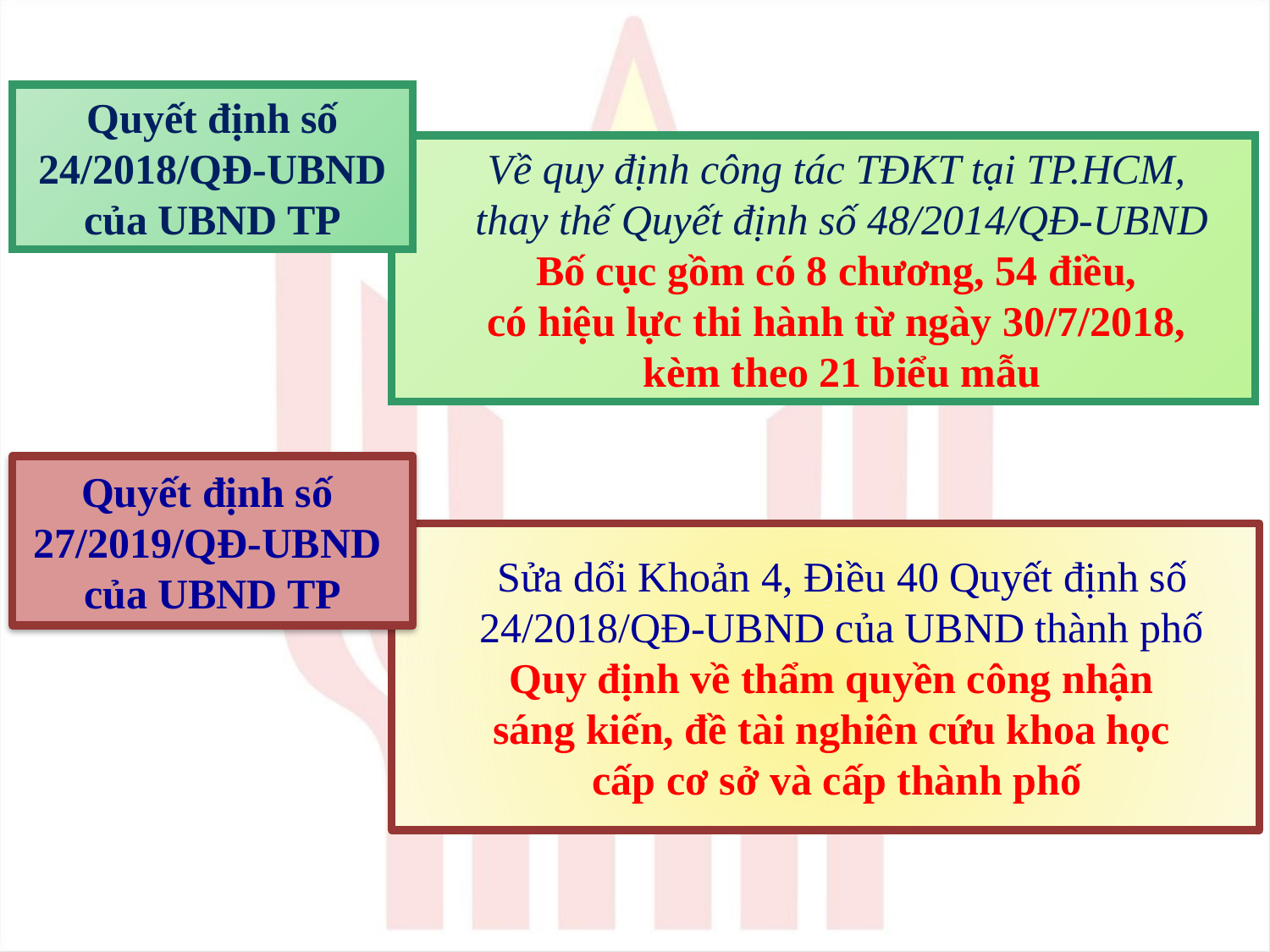

Quyết định số 24/2018/QĐ-UBND
của UBND TP
Về quy định công tác TĐKT tại TP.HCM,
thay thế Quyết định số 48/2014/QĐ-UBND
Bố cục gồm có 8 chương, 54 điều,
có hiệu lực thi hành từ ngày 30/7/2018,
kèm theo 21 biểu mẫu
Quyết định số
27/2019/QĐ-UBND
của UBND TP

     Sửa dổi Khoản 4, Điều 40 Quyết định số
    24/2018/QĐ-UBND của UBND thành phố
Quy định về thẩm quyền công nhận
sáng kiến, đề tài nghiên cứu khoa học
cấp cơ sở và cấp thành phố